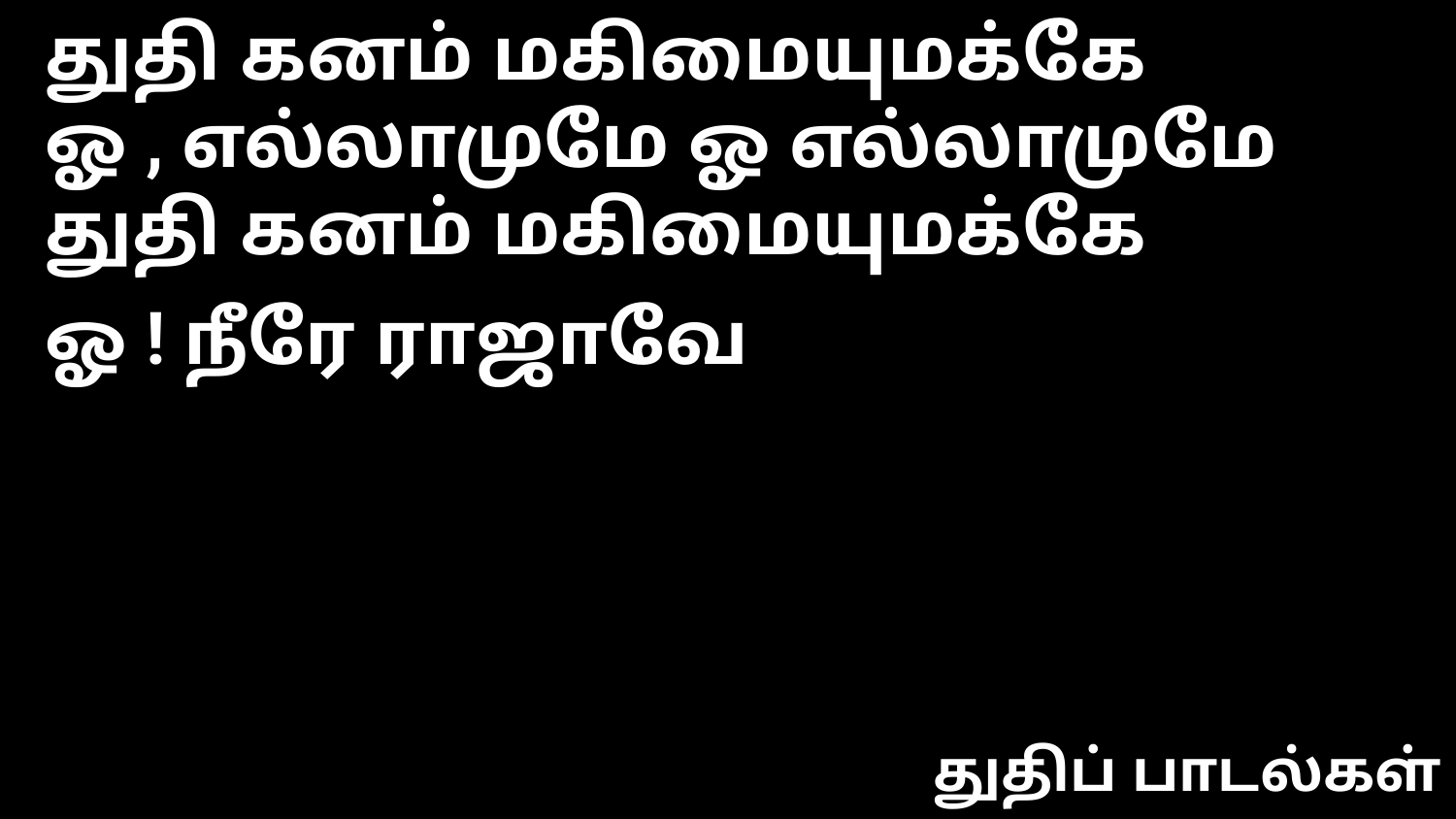

துதி கனம் மகிமையுமக்கே
ஓ , எல்லாமுமே ஓ எல்லாமுமே
துதி கனம் மகிமையுமக்கே
ஓ ! நீரே ராஜாவே
துதிப் பாடல்கள்